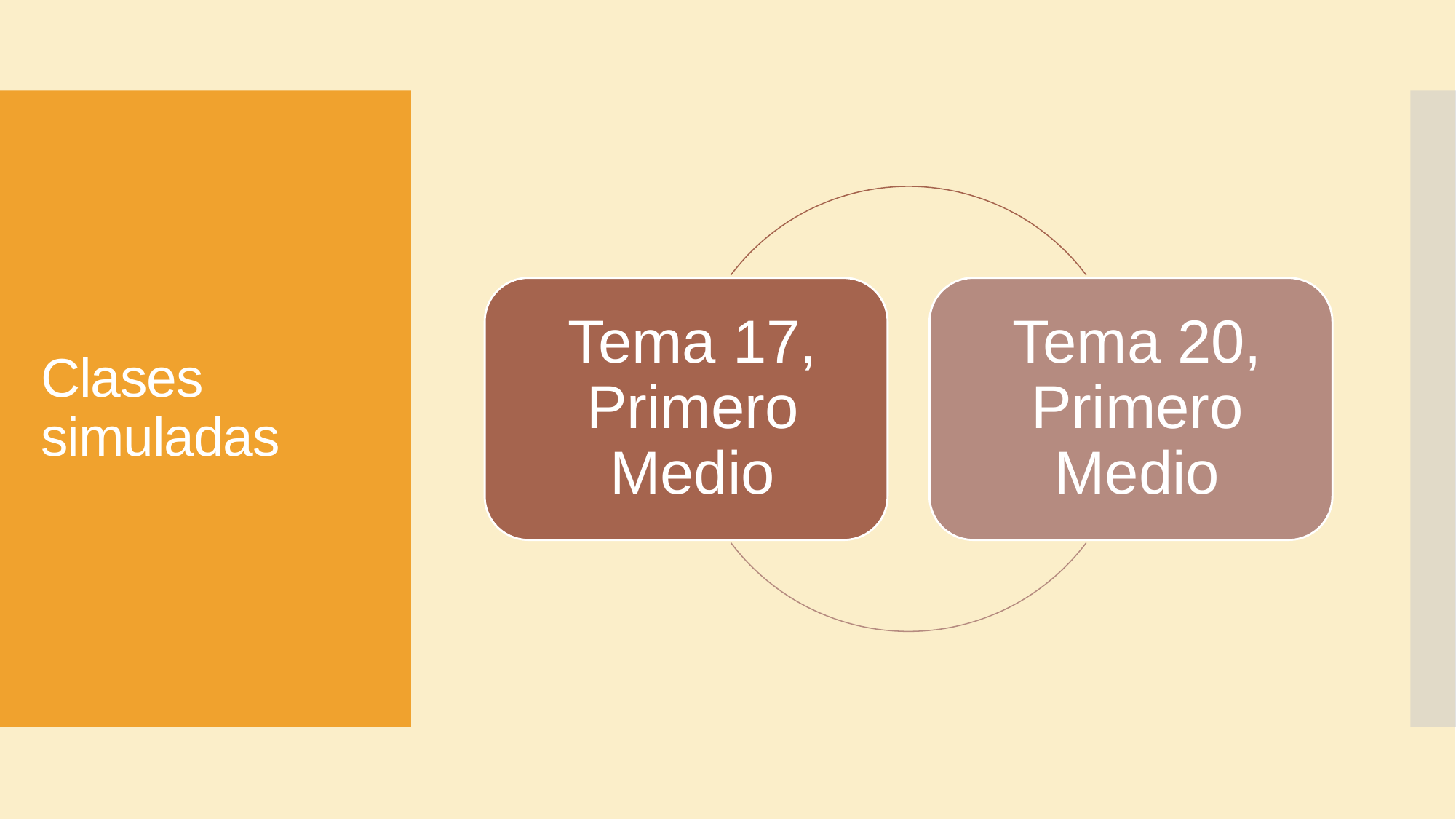

Tema 17, Primero Medio
Tema 20, Primero Medio
# Clases simuladas